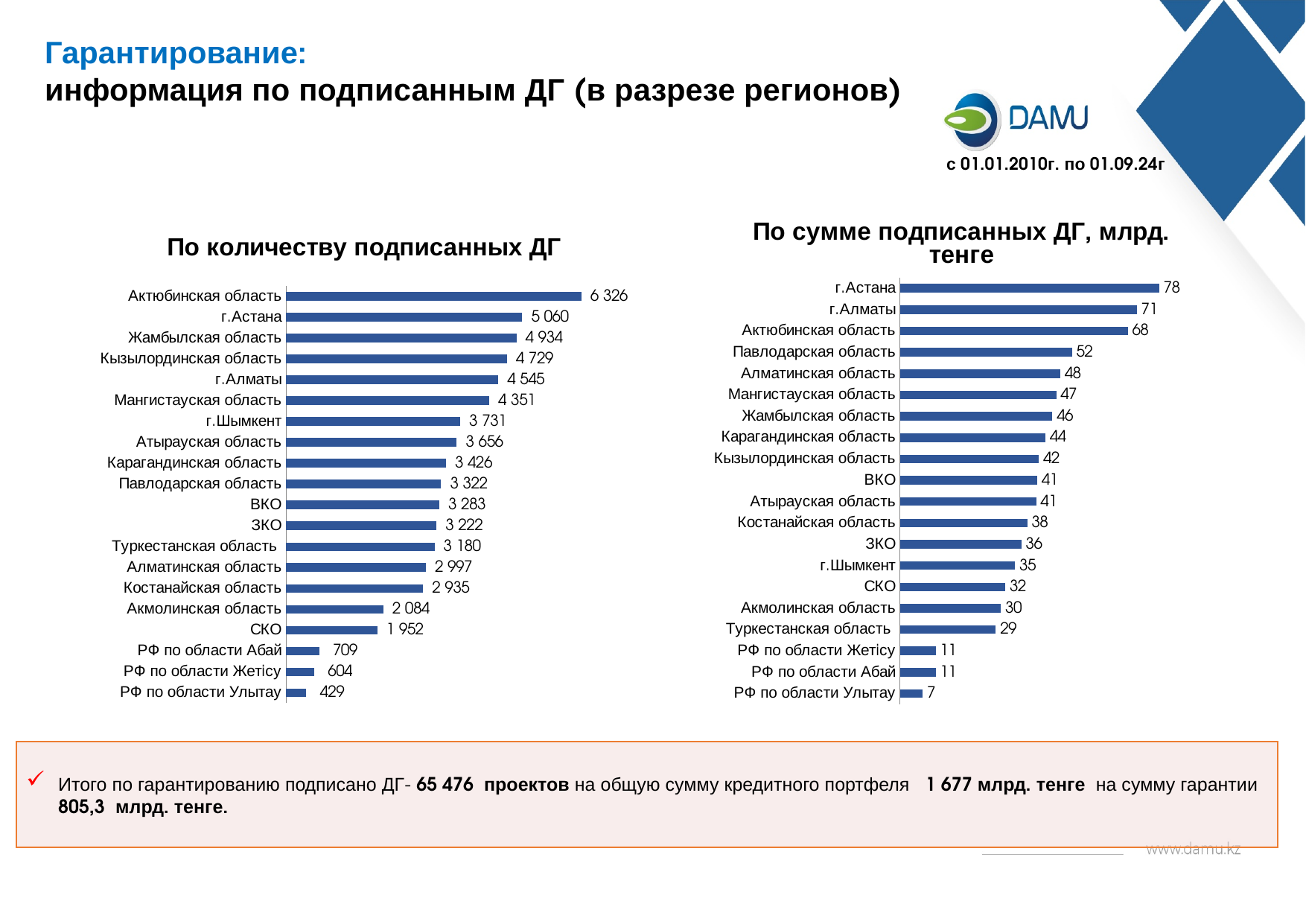

Гарантирование:
информация по подписанным ДГ (в разрезе регионов)
с 01.01.2010г. по 01.09.24г

### Chart: По количеству подписанных ДГ

| Category |  |
|---|---|
| РФ по области Улытау | 429.0 |
| РФ по области Жетiсу | 604.0 |
| РФ по области Абай | 709.0 |
| СКО | 1952.0 |
| Акмолинская область | 2084.0 |
| Костанайская область | 2935.0 |
| Алматинская область | 2997.0 |
| Туркестанская область  | 3180.0 |
| ЗКО | 3222.0 |
| ВКО | 3283.0 |
| Павлодарская область | 3322.0 |
| Карагандинская область | 3426.0 |
| Атырауская область | 3656.0 |
| г.Шымкент | 3731.0 |
| Мангистауская область | 4351.0 |
| г.Алматы | 4545.0 |
| Кызылординская область | 4729.0 |
| Жамбылская область | 4934.0 |
| г.Астана | 5060.0 |
| Актюбинская область | 6326.0 |

### Chart: По сумме подписанных ДГ, млрд. тенге

| Category |  |
|---|---|
| РФ по области Улытау | 6.7767724415 |
| РФ по области Абай | 10.67931298869 |
| РФ по области Жетiсу | 10.70676869969 |
| Туркестанская область  | 28.792828322080002 |
| Акмолинская область | 30.3236377355 |
| СКО | 31.64092127743 |
| г.Шымкент | 34.539592620440004 |
| ЗКО | 36.452327961559995 |
| Костанайская область | 38.254336161160005 |
| Атырауская область | 40.91153749558 |
| ВКО | 41.16927926332001 |
| Кызылординская область | 41.67637938931 |
| Карагандинская область | 43.649864473440005 |
| Жамбылская область | 45.77736349857 |
| Мангистауская область | 46.91102435207 |
| Алматинская область | 48.093902868730005 |
| Павлодарская область | 51.64561336169 |
| Актюбинская область | 68.42361999072999 |
| г.Алматы | 71.11379036763 |
| г.Астана | 77.80073820607001 |
Итого по гарантированию подписано ДГ- 65 476  проектов на общую сумму кредитного портфеля   1 677 млрд. тенге  на сумму гарантии 805,3  млрд. тенге.